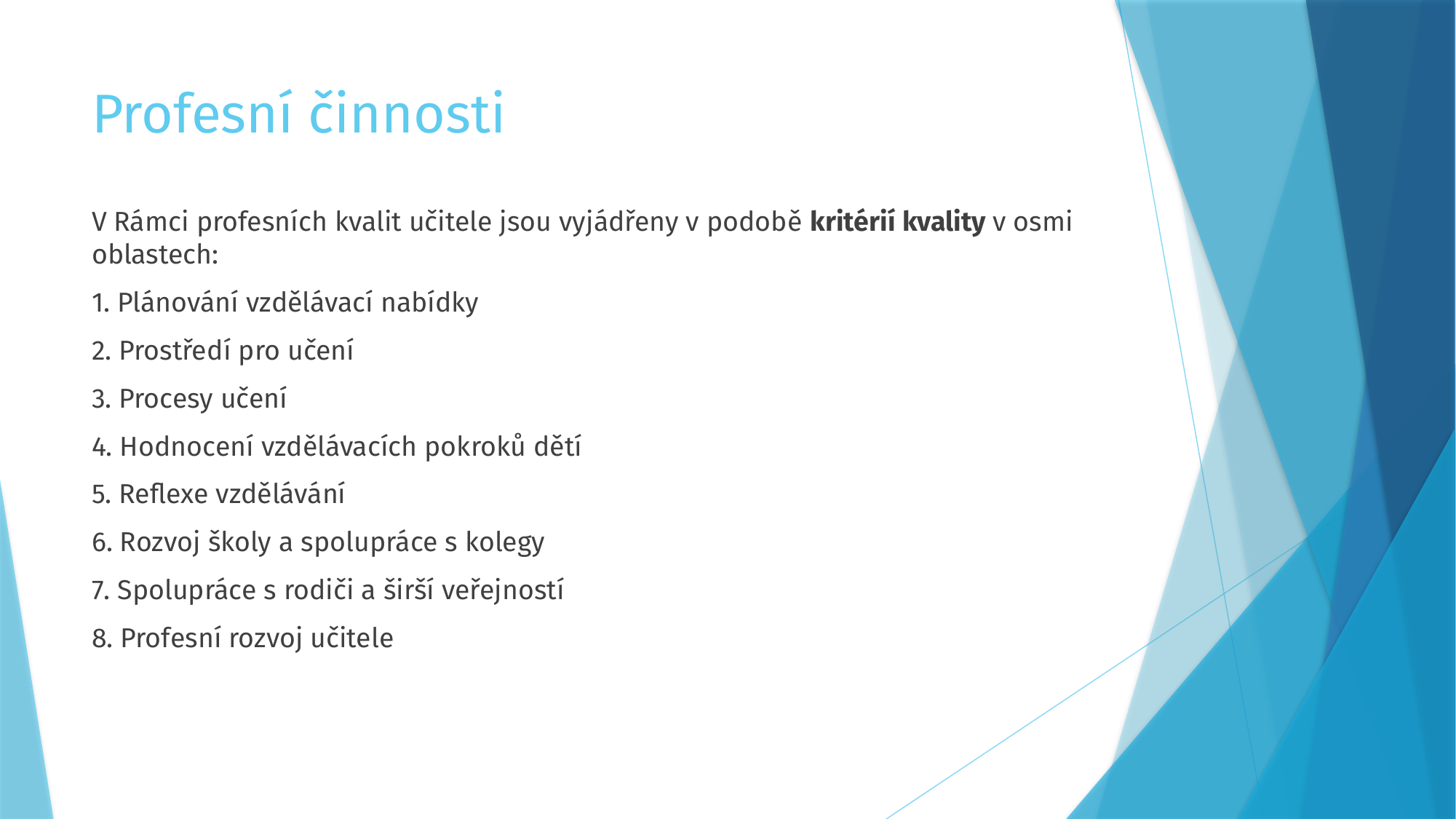

# Profesní činnosti
V Rámci profesních kvalit učitele jsou vyjádřeny v podobě kritérií kvality v osmi oblastech:
1. Plánování vzdělávací nabídky
2. Prostředí pro učení
3. Procesy učení
4. Hodnocení vzdělávacích pokroků dětí
5. Reflexe vzdělávání
6. Rozvoj školy a spolupráce s kolegy
7. Spolupráce s rodiči a širší veřejností
8. Profesní rozvoj učitele